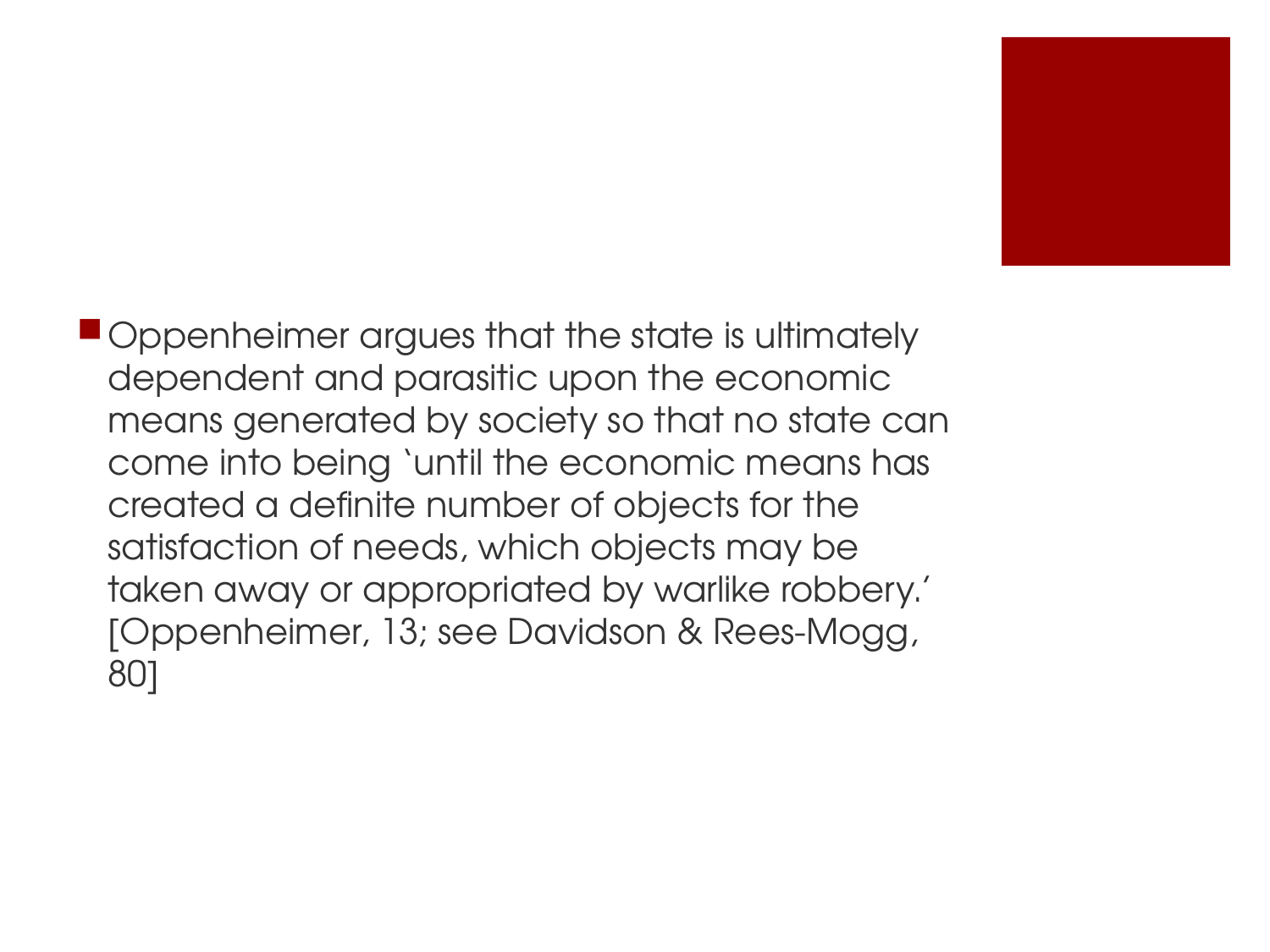

#
Oppenheimer argues that the state is ultimately dependent and parasitic upon the economic means generated by society so that no state can come into being ‘until the economic means has created a definite number of objects for the satisfaction of needs, which objects may be taken away or appropriated by warlike robbery.’ [Oppenheimer, 13; see Davidson & Rees-Mogg, 80]